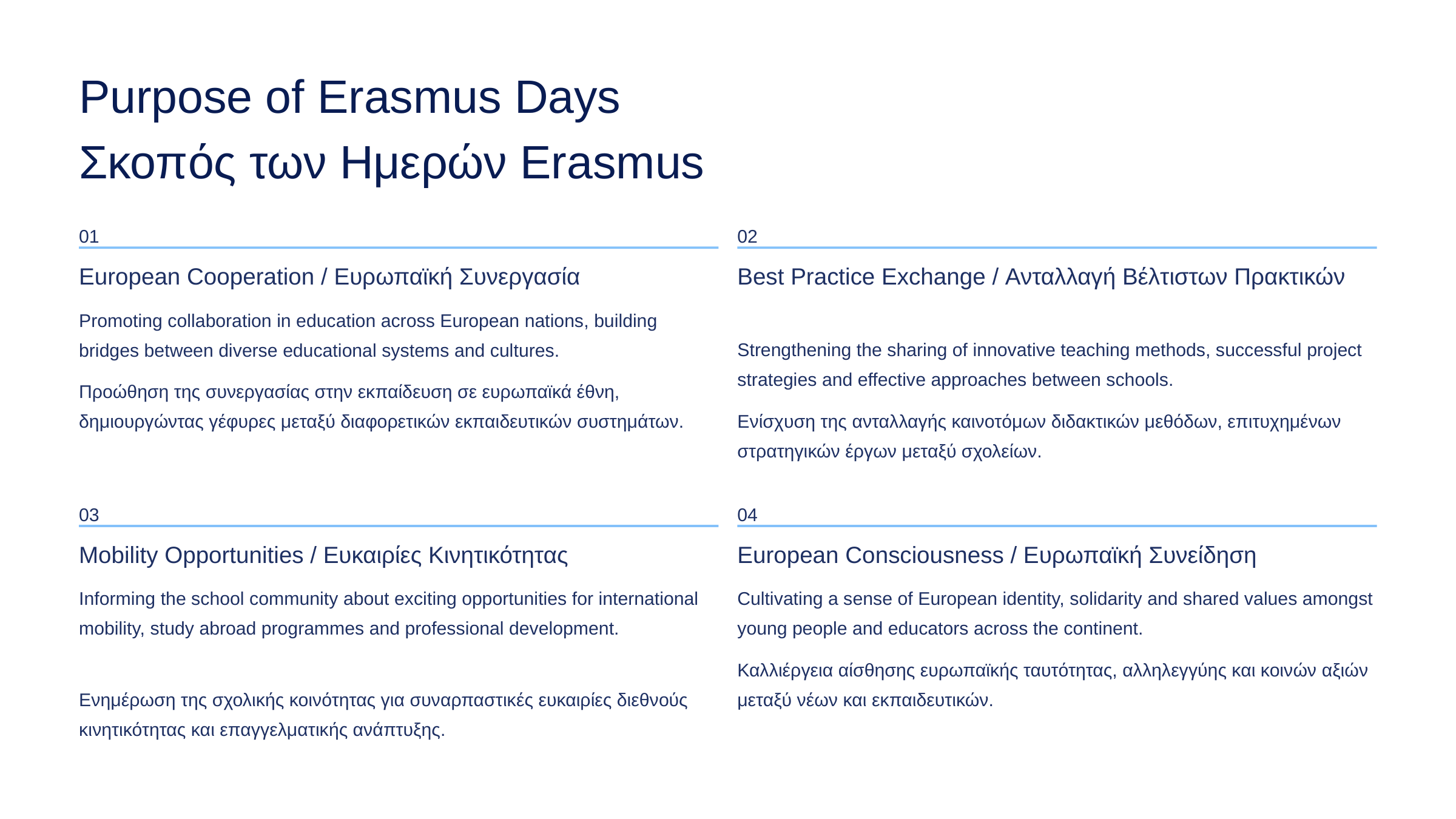

Purpose of Erasmus Days
Σκοπός των Ημερών Erasmus
01
02

European Cooperation / Ευρωπαϊκή Συνεργασία
Best Practice Exchange / Ανταλλαγή Βέλτιστων Πρακτικών
Promoting collaboration in education across European nations, building bridges between diverse educational systems and cultures.
Strengthening the sharing of innovative teaching methods, successful project strategies and effective approaches between schools.
Προώθηση της συνεργασίας στην εκπαίδευση σε ευρωπαϊκά έθνη, δημιουργώντας γέφυρες μεταξύ διαφορετικών εκπαιδευτικών συστημάτων.
Ενίσχυση της ανταλλαγής καινοτόμων διδακτικών μεθόδων, επιτυχημένων στρατηγικών έργων μεταξύ σχολείων.
03
04

Mobility Opportunities / Ευκαιρίες Κινητικότητας
European Consciousness / Ευρωπαϊκή Συνείδηση
Informing the school community about exciting opportunities for international mobility, study abroad programmes and professional development.
Cultivating a sense of European identity, solidarity and shared values amongst young people and educators across the continent.
Καλλιέργεια αίσθησης ευρωπαϊκής ταυτότητας, αλληλεγγύης και κοινών αξιών μεταξύ νέων και εκπαιδευτικών.
Ενημέρωση της σχολικής κοινότητας για συναρπαστικές ευκαιρίες διεθνούς κινητικότητας και επαγγελματικής ανάπτυξης.